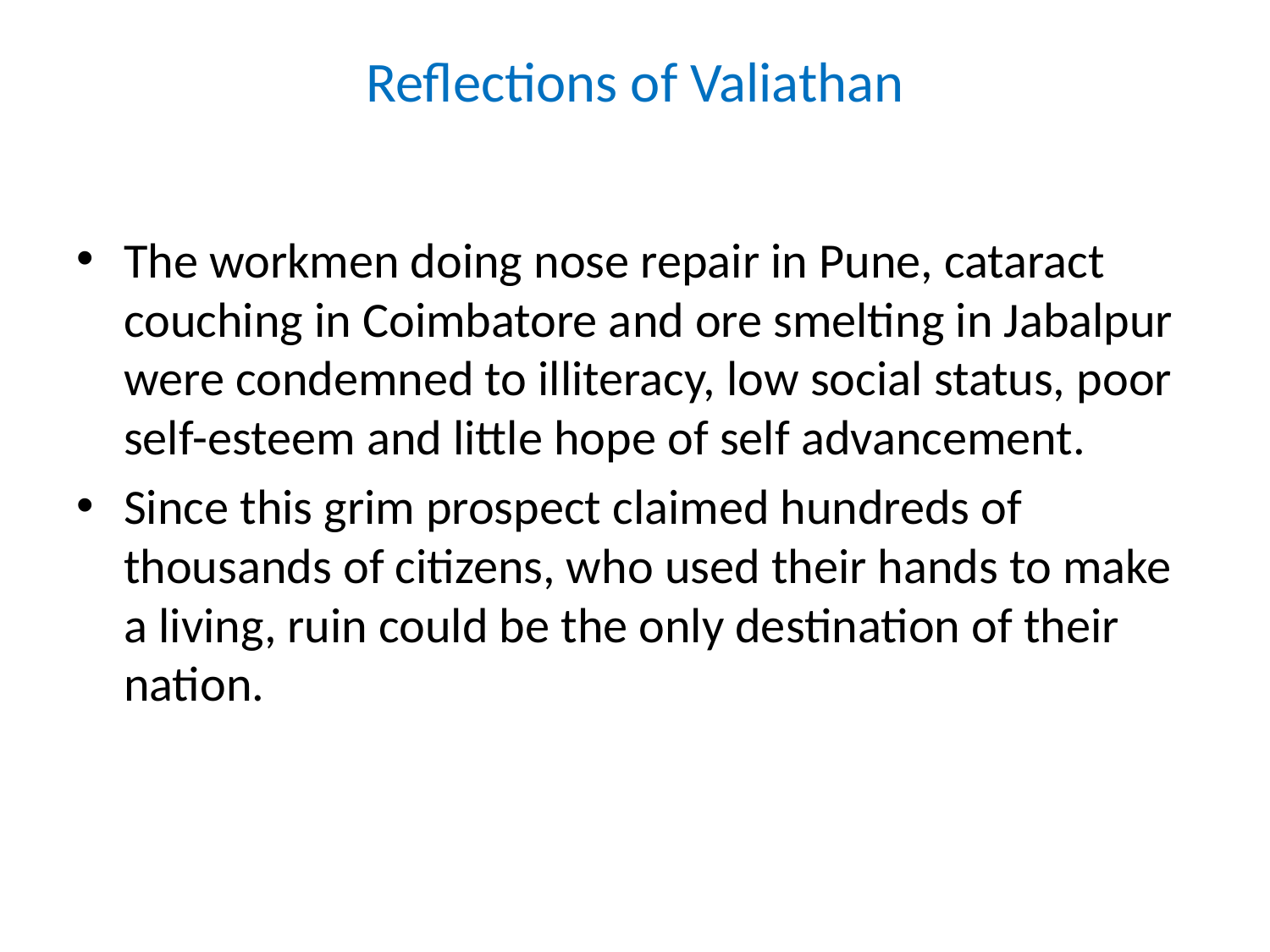

# Reflections of Valiathan
The workmen doing nose repair in Pune, cataract couching in Coimbatore and ore smelting in Jabalpur were condemned to illiteracy, low social status, poor self-esteem and little hope of self advancement.
Since this grim prospect claimed hundreds of thousands of citizens, who used their hands to make a living, ruin could be the only destination of their nation.